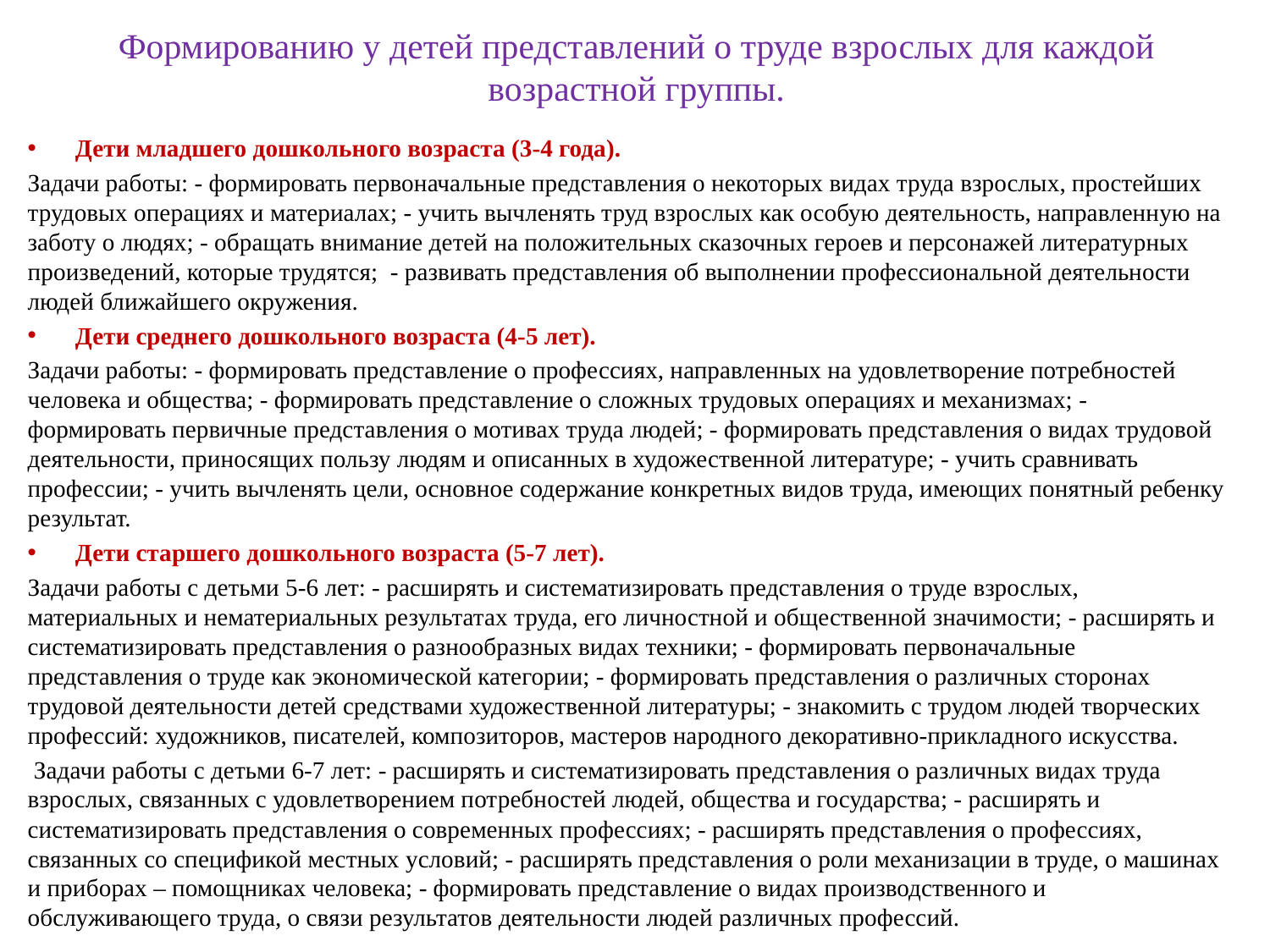

# Формированию у детей представлений о труде взрослых для каждой возрастной группы.
Дети младшего дошкольного возраста (3-4 года).
Задачи работы: - формировать первоначальные представления о некоторых видах труда взрослых, простейших трудовых операциях и материалах; - учить вычленять труд взрослых как особую деятельность, направленную на заботу о людях; - обращать внимание детей на положительных сказочных героев и персонажей литературных произведений, которые трудятся;  - развивать представления об выполнении профессиональной деятельности людей ближайшего окружения.
Дети среднего дошкольного возраста (4-5 лет).
Задачи работы: - формировать представление о профессиях, направленных на удовлетворение потребностей человека и общества; - формировать представление о сложных трудовых операциях и механизмах; - формировать первичные представления о мотивах труда людей; - формировать представления о видах трудовой деятельности, приносящих пользу людям и описанных в художественной литературе; - учить сравнивать профессии; - учить вычленять цели, основное содержание конкретных видов труда, имеющих понятный ребенку результат.
Дети старшего дошкольного возраста (5-7 лет).
Задачи работы с детьми 5-6 лет: - расширять и систематизировать представления о труде взрослых, материальных и нематериальных результатах труда, его личностной и общественной значимости; - расширять и систематизировать представления о разнообразных видах техники; - формировать первоначальные представления о труде как экономической категории; - формировать представления о различных сторонах трудовой деятельности детей средствами художественной литературы; - знакомить с трудом людей творческих профессий: художников, писателей, композиторов, мастеров народного декоративно-прикладного искусства.
 Задачи работы с детьми 6-7 лет: - расширять и систематизировать представления о различных видах труда взрослых, связанных с удовлетворением потребностей людей, общества и государства; - расширять и систематизировать представления о современных профессиях; - расширять представления о профессиях, связанных со спецификой местных условий; - расширять представления о роли механизации в труде, о машинах и приборах – помощниках человека; - формировать представление о видах производственного и обслуживающего труда, о связи результатов деятельности людей различных профессий.